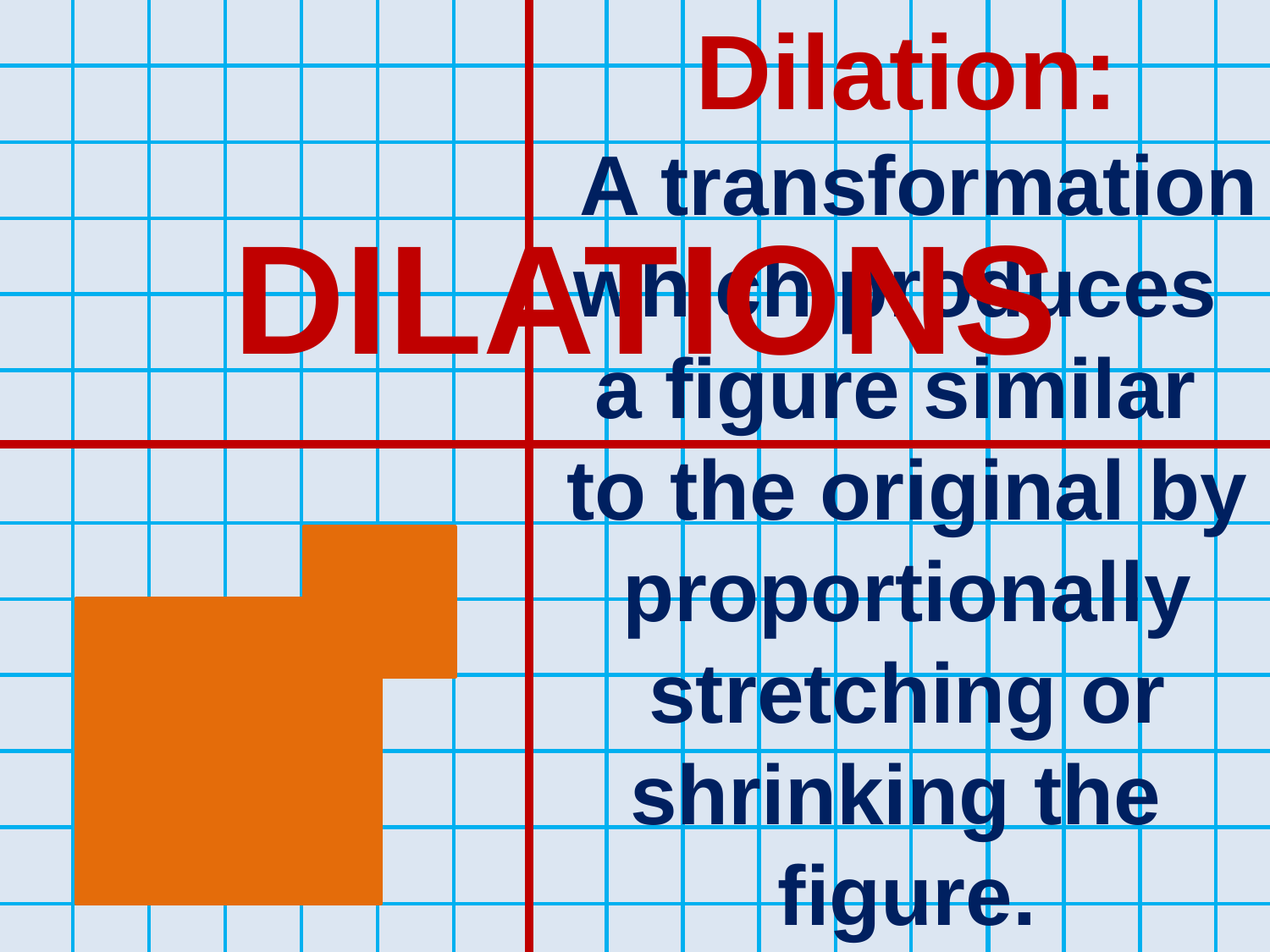

Dilation:
 A transformation which produces
a figure similar
to the original by proportionally stretching or shrinking the
figure.
DILATIONS